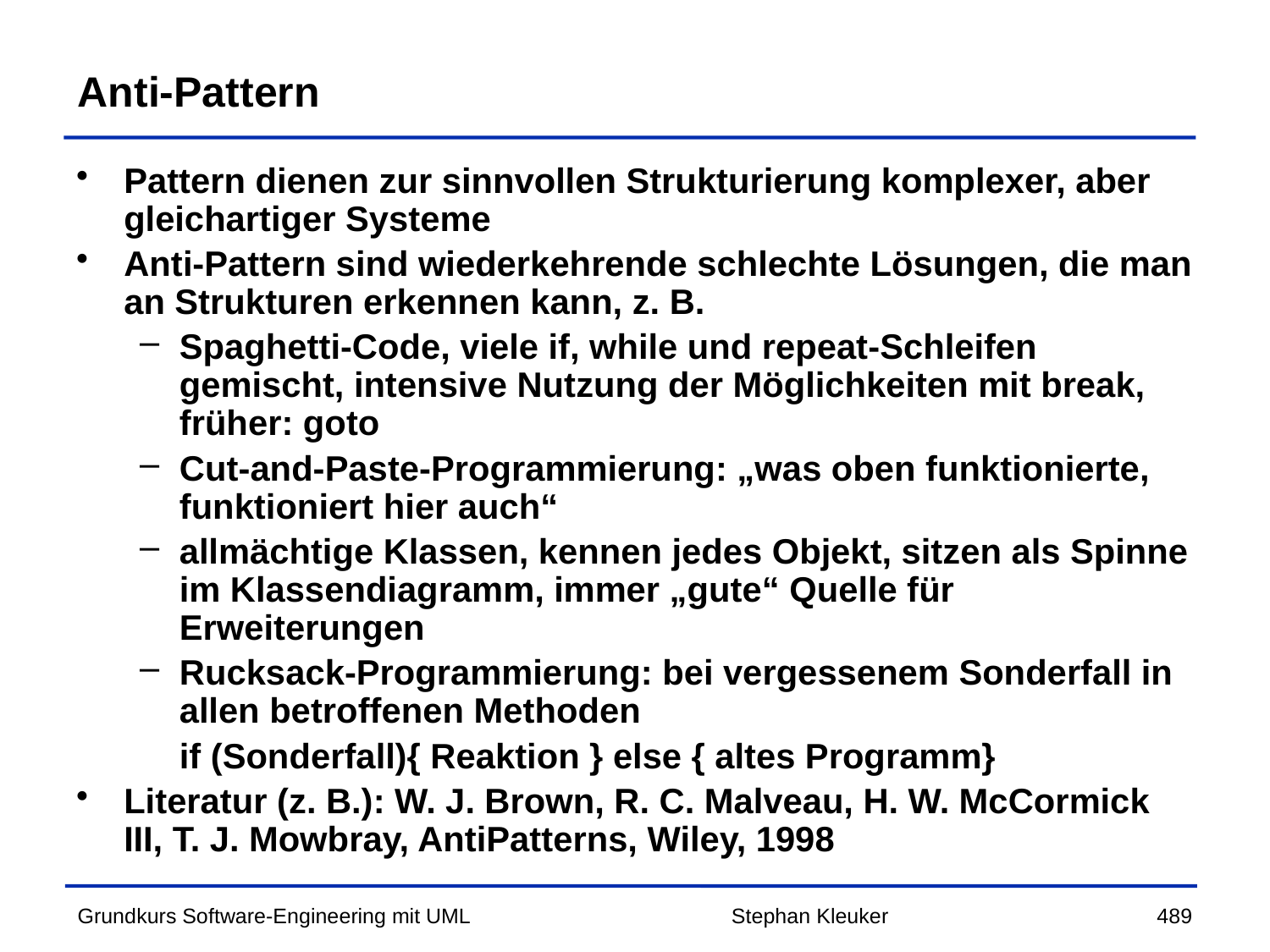

# Anti-Pattern
Pattern dienen zur sinnvollen Strukturierung komplexer, aber gleichartiger Systeme
Anti-Pattern sind wiederkehrende schlechte Lösungen, die man an Strukturen erkennen kann, z. B.
Spaghetti-Code, viele if, while und repeat-Schleifen gemischt, intensive Nutzung der Möglichkeiten mit break, früher: goto
Cut-and-Paste-Programmierung: „was oben funktionierte, funktioniert hier auch“
allmächtige Klassen, kennen jedes Objekt, sitzen als Spinne im Klassendiagramm, immer „gute“ Quelle für Erweiterungen
Rucksack-Programmierung: bei vergessenem Sonderfall in allen betroffenen Methoden
	if (Sonderfall){ Reaktion } else { altes Programm}
Literatur (z. B.): W. J. Brown, R. C. Malveau, H. W. McCormick III, T. J. Mowbray, AntiPatterns, Wiley, 1998
Stephan Kleuker